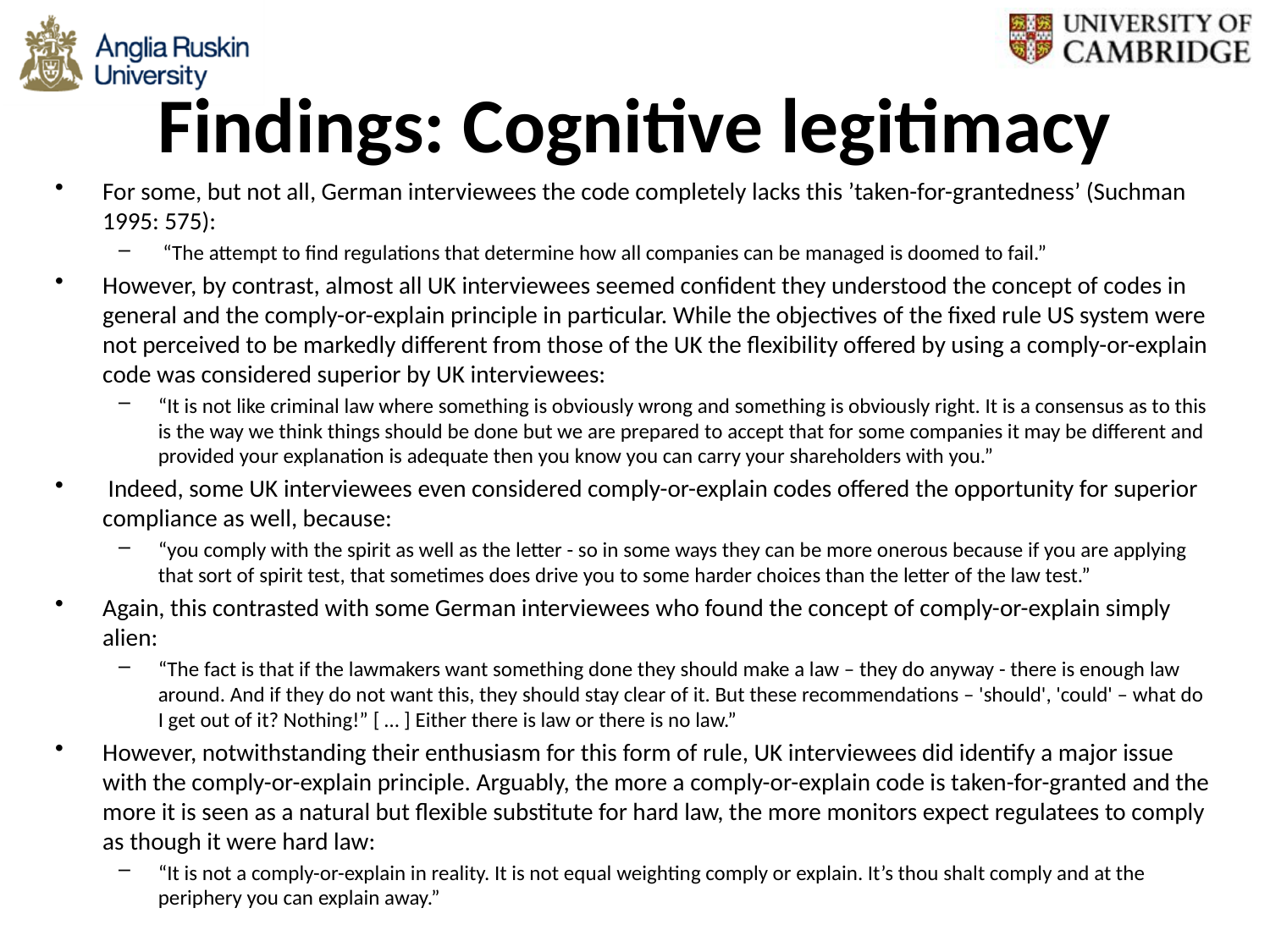

# Findings: Cognitive legitimacy
For some, but not all, German interviewees the code completely lacks this ’taken-for-grantedness’ (Suchman 1995: 575):
 “The attempt to find regulations that determine how all companies can be managed is doomed to fail.”
However, by contrast, almost all UK interviewees seemed confident they understood the concept of codes in general and the comply-or-explain principle in particular. While the objectives of the fixed rule US system were not perceived to be markedly different from those of the UK the flexibility offered by using a comply-or-explain code was considered superior by UK interviewees:
“It is not like criminal law where something is obviously wrong and something is obviously right. It is a consensus as to this is the way we think things should be done but we are prepared to accept that for some companies it may be different and provided your explanation is adequate then you know you can carry your shareholders with you.”
 Indeed, some UK interviewees even considered comply-or-explain codes offered the opportunity for superior compliance as well, because:
“you comply with the spirit as well as the letter - so in some ways they can be more onerous because if you are applying that sort of spirit test, that sometimes does drive you to some harder choices than the letter of the law test.”
Again, this contrasted with some German interviewees who found the concept of comply-or-explain simply alien:
“The fact is that if the lawmakers want something done they should make a law – they do anyway - there is enough law around. And if they do not want this, they should stay clear of it. But these recommendations – 'should', 'could' – what do I get out of it? Nothing!” [ … ] Either there is law or there is no law.”
However, notwithstanding their enthusiasm for this form of rule, UK interviewees did identify a major issue with the comply-or-explain principle. Arguably, the more a comply-or-explain code is taken-for-granted and the more it is seen as a natural but flexible substitute for hard law, the more monitors expect regulatees to comply as though it were hard law:
“It is not a comply-or-explain in reality. It is not equal weighting comply or explain. It’s thou shalt comply and at the periphery you can explain away.”